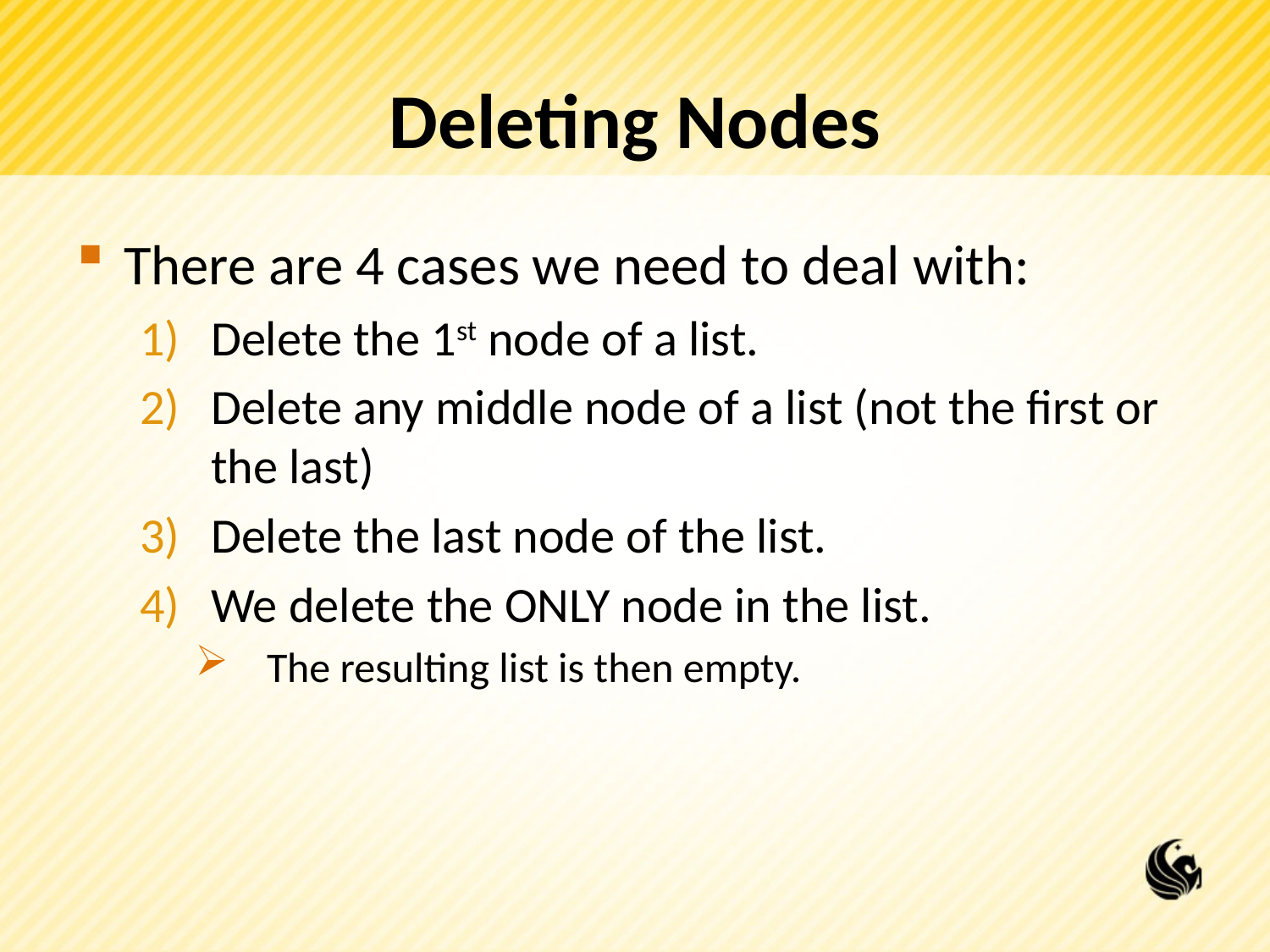

# Deleting Nodes
There are 4 cases we need to deal with:
Delete the 1st node of a list.
Delete any middle node of a list (not the first or the last)
Delete the last node of the list.
We delete the ONLY node in the list.
The resulting list is then empty.